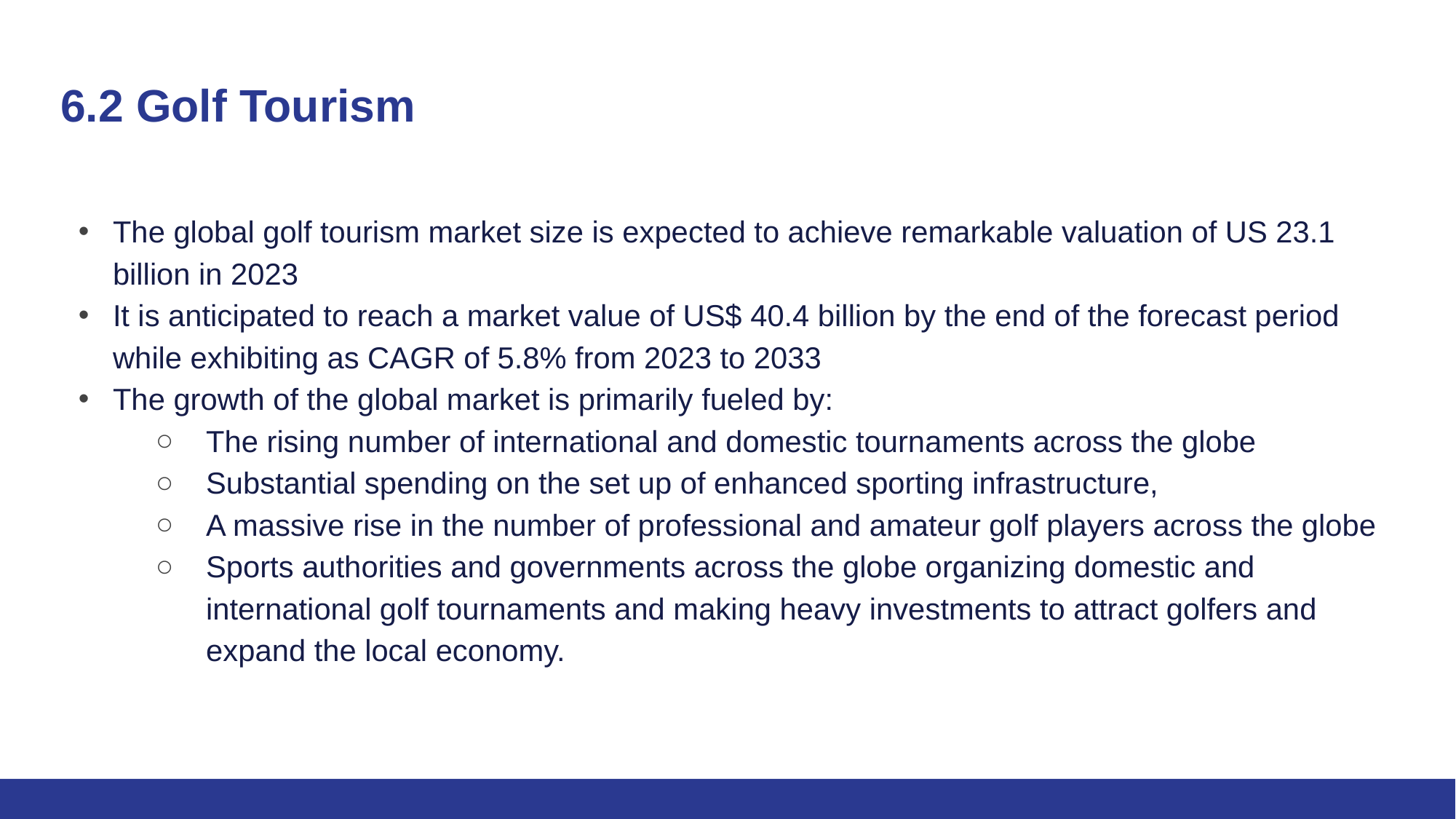

# 6.2 Golf Tourism
The global golf tourism market size is expected to achieve remarkable valuation of US 23.1 billion in 2023
It is anticipated to reach a market value of US$ 40.4 billion by the end of the forecast period while exhibiting as CAGR of 5.8% from 2023 to 2033
The growth of the global market is primarily fueled by:
The rising number of international and domestic tournaments across the globe
Substantial spending on the set up of enhanced sporting infrastructure,
A massive rise in the number of professional and amateur golf players across the globe
Sports authorities and governments across the globe organizing domestic and international golf tournaments and making heavy investments to attract golfers and expand the local economy.